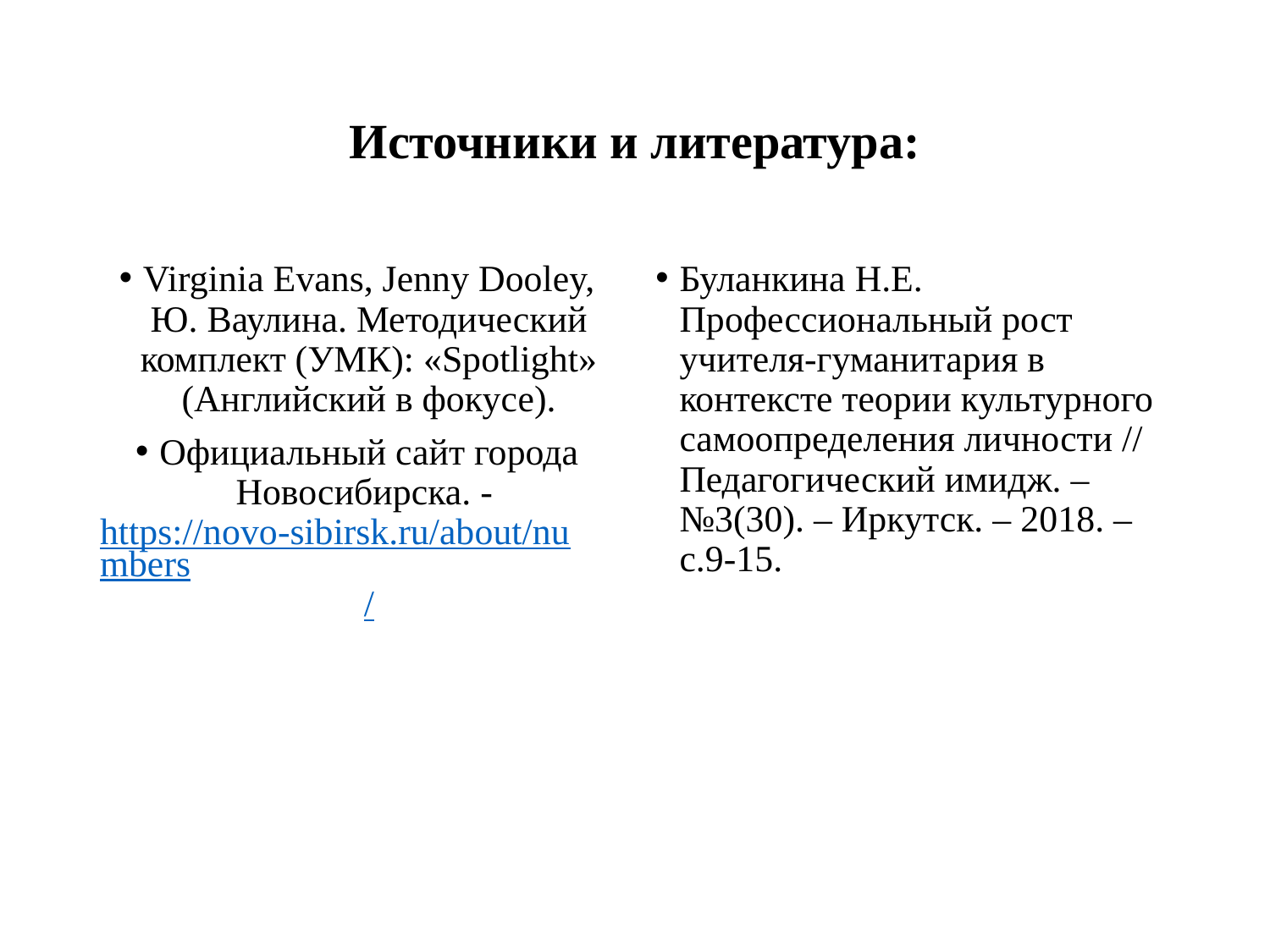

# Источники и литература:
Virginia Evans, Jenny Dooley, Ю. Ваулина. Методический комплект (УМК): «Spotlight» (Английский в фокусе).
Официальный сайт города Новосибирска. - https://novo-sibirsk.ru/about/numbers/

Буланкина Н.Е. Профессиональный рост учителя-гуманитария в контексте теории культурного самоопределения личности // Педагогический имидж. – №3(30). – Иркутск. – 2018. – с.9-15.